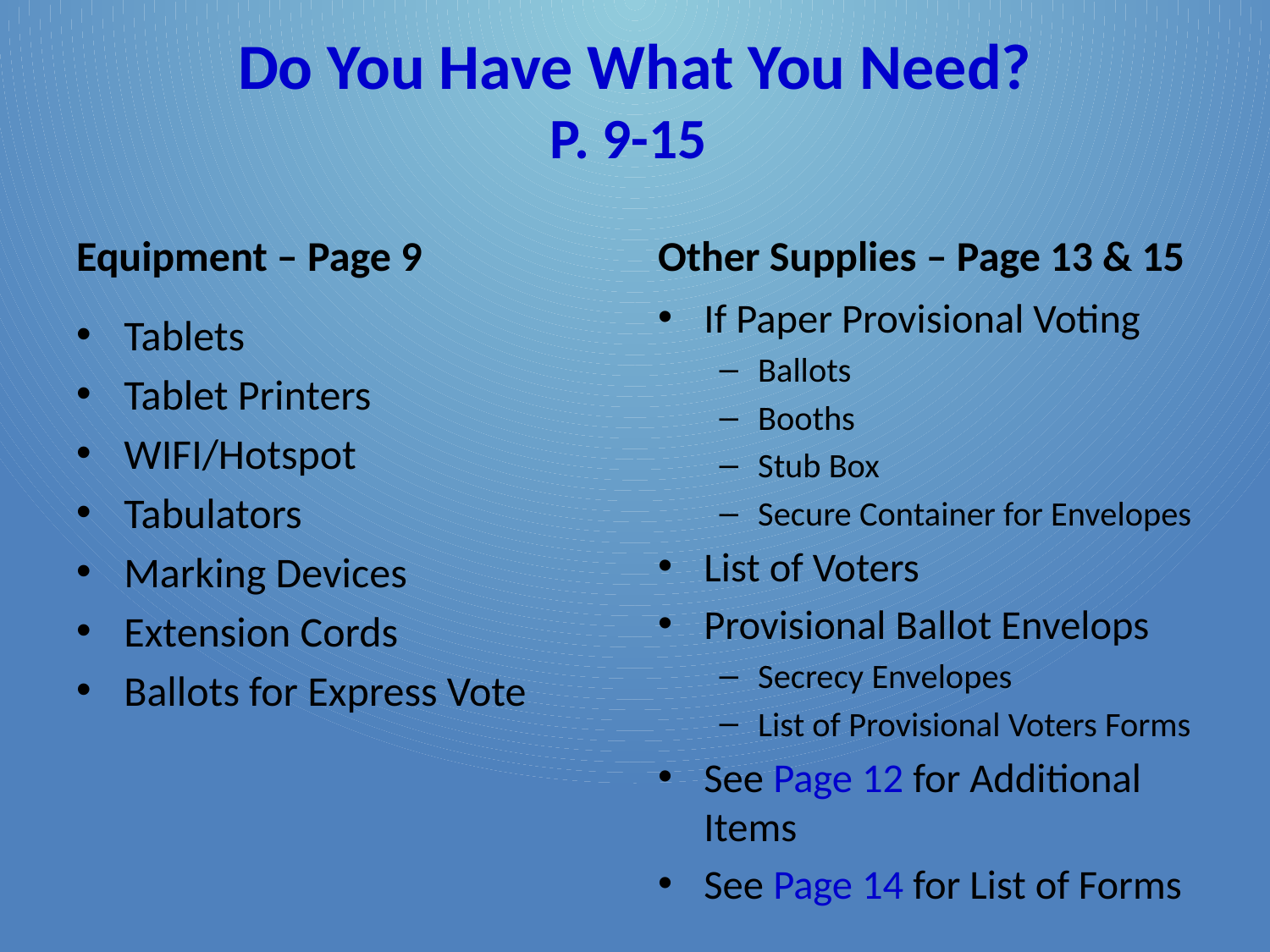

# Do You Have What You Need? P. 9-15
Equipment – Page 9
Other Supplies – Page 13 & 15
If Paper Provisional Voting
Ballots
Booths
Stub Box
Secure Container for Envelopes
List of Voters
Provisional Ballot Envelops
Secrecy Envelopes
List of Provisional Voters Forms
See Page 12 for Additional Items
See Page 14 for List of Forms

Tablets
Tablet Printers
WIFI/Hotspot
Tabulators
Marking Devices
Extension Cords
Ballots for Express Vote